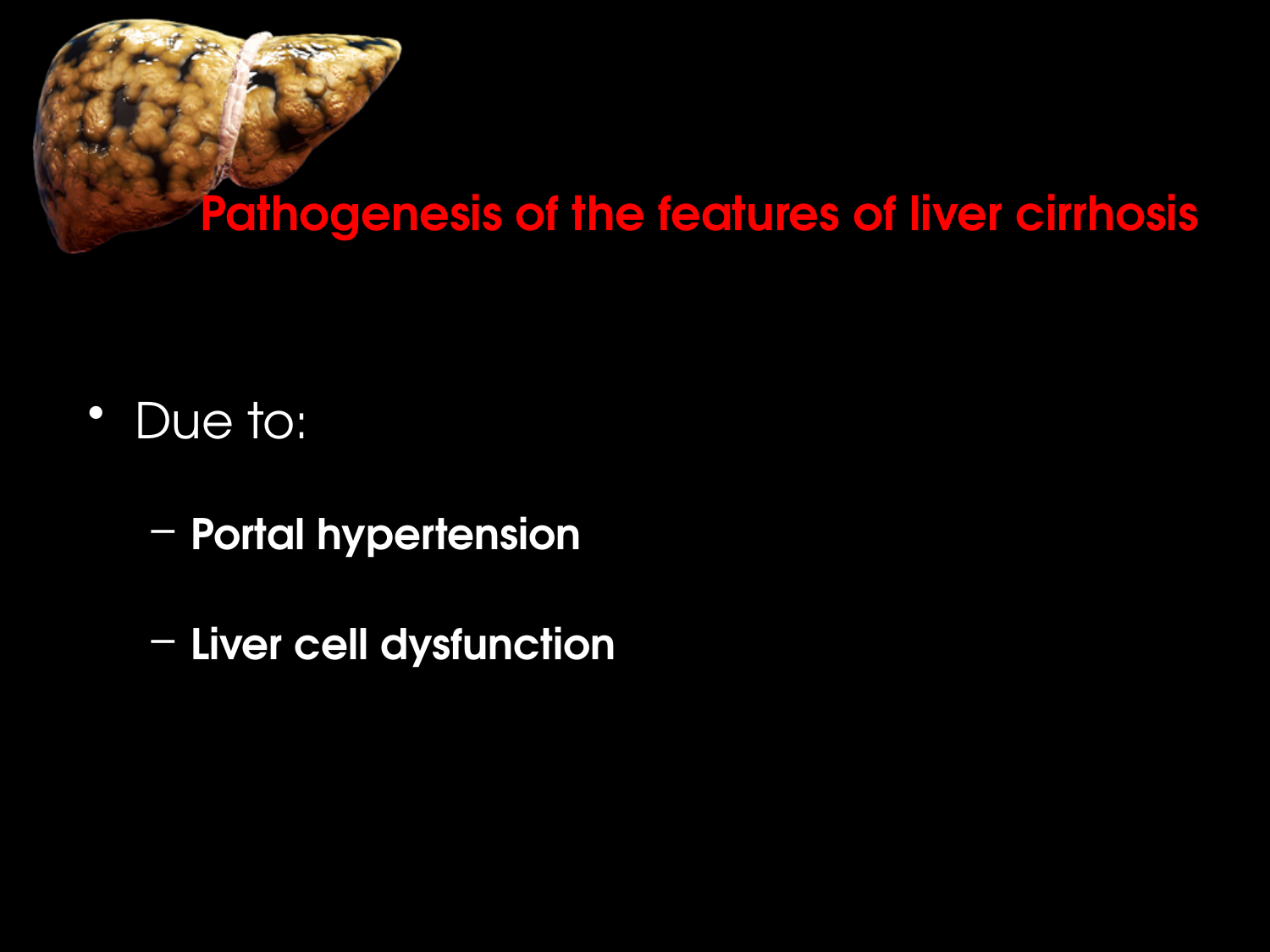

# Pathogenesis of the features of liver cirrhosis
Due to:
Portal hypertension
Liver cell dysfunction